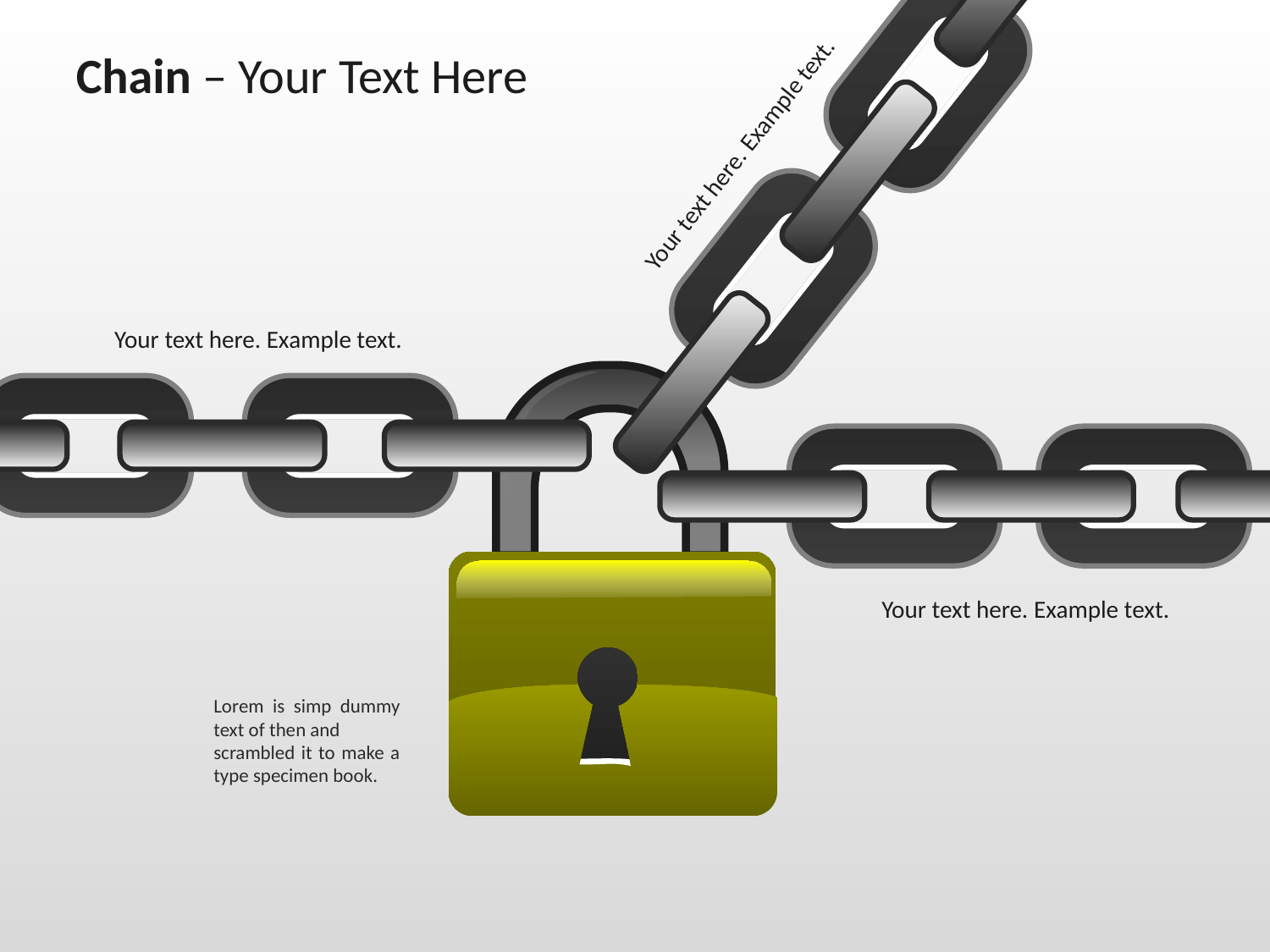

Chain – Your Text Here

Your text here. Example text.
Your text here. Example text.

Your text here. Example text.
Lorem is simp dummy text of then and
scrambled it to make a type specimen book.